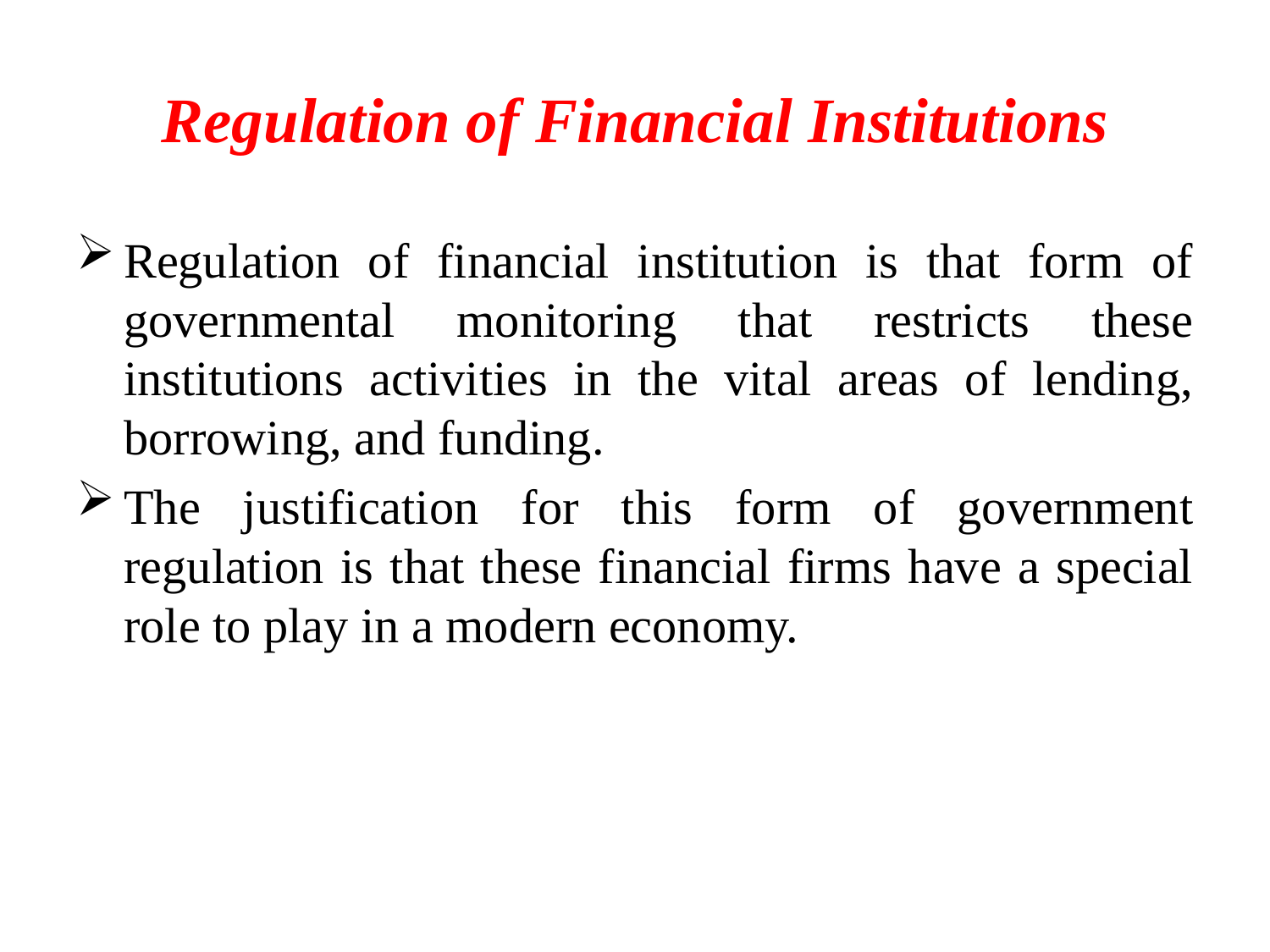

# Regulation of Financial Institutions
Regulation of financial institution is that form of governmental monitoring that restricts these institutions activities in the vital areas of lending, borrowing, and funding.
The justification for this form of government regulation is that these financial firms have a special role to play in a modern economy.